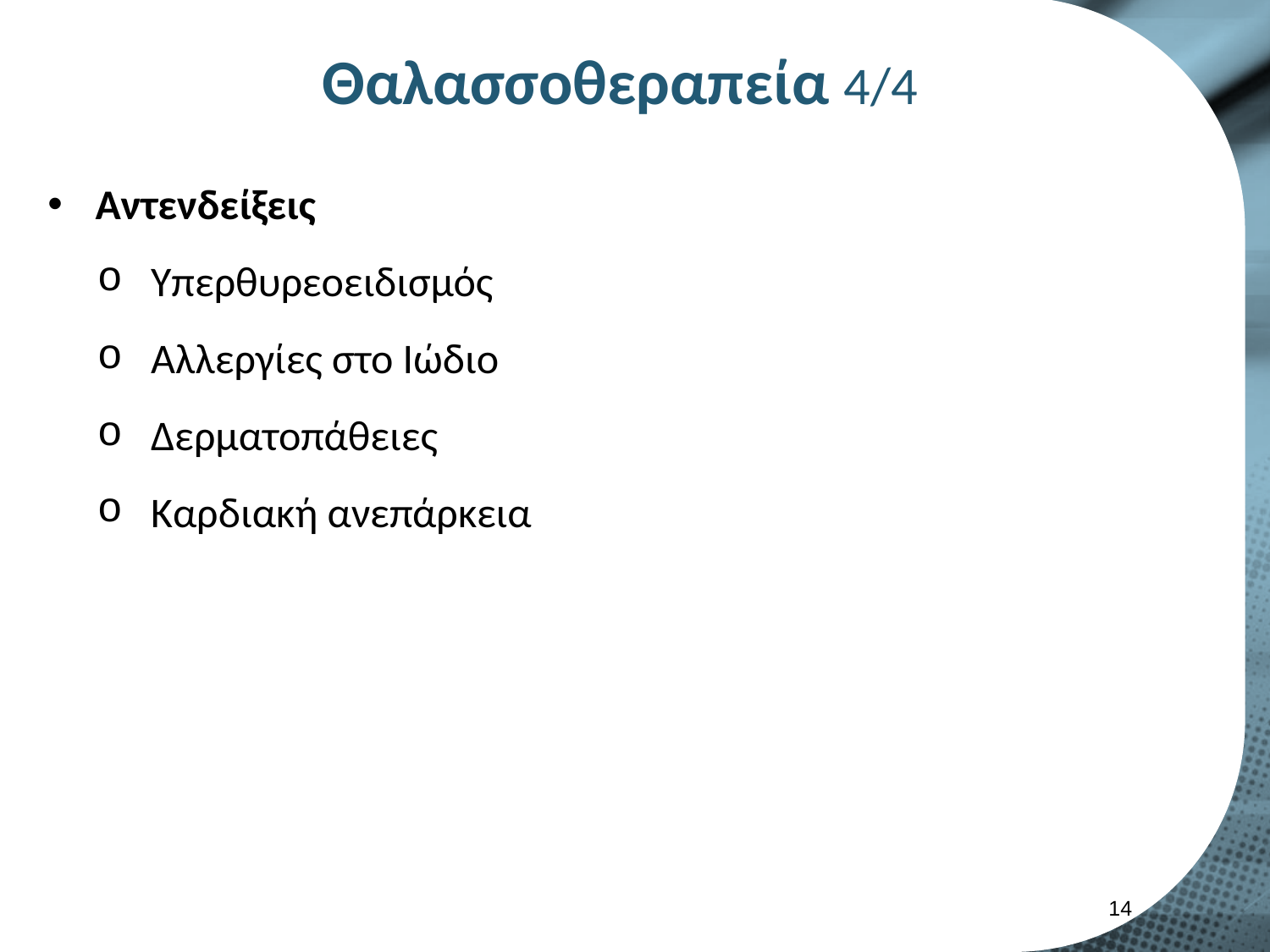

# Θαλασσοθεραπεία 4/4
Αντενδείξεις
Υπερθυρεοειδισμός
Αλλεργίες στο Ιώδιο
Δερματοπάθειες
Καρδιακή ανεπάρκεια

14